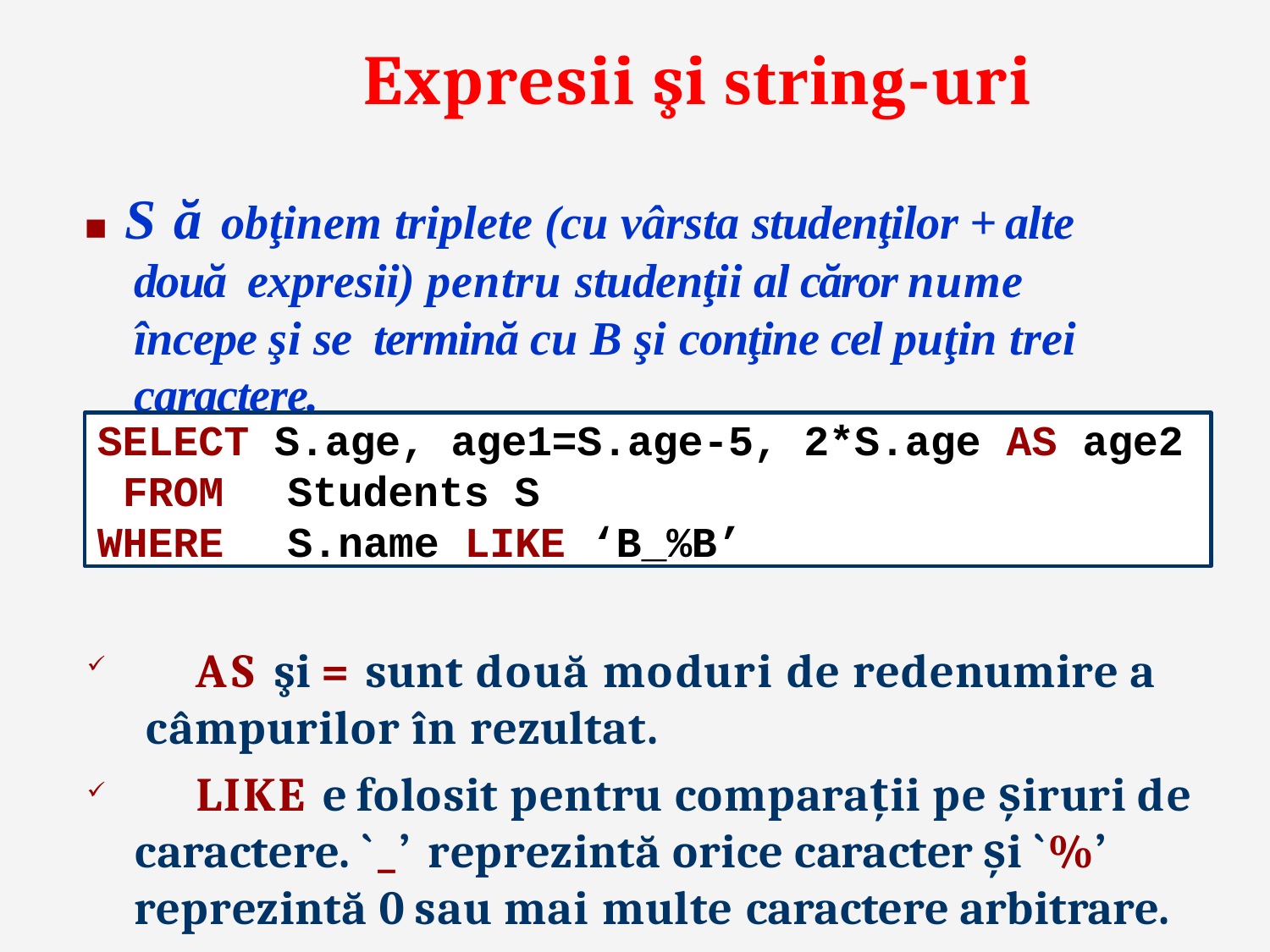

# Expresii şi string-uri
◼Săobţinem triplete (cu vârsta studenţilor + alte două  expresii) pentru studenţii al căror nume începe şi se  termină cu B şi conţine cel puţin trei caractere.
SELECT S.age, age1=S.age-5, 2*S.age AS age2  FROM	Students S
WHERE	S.name LIKE ‘B_%B’
	AS şi = sunt două moduri de redenumire a  câmpurilor în rezultat.
	LIKE e folosit pentru comparații pe șiruri de  caractere. `_’ reprezintă orice caracter și `%’  reprezintă 0 sau mai multe caractere arbitrare.